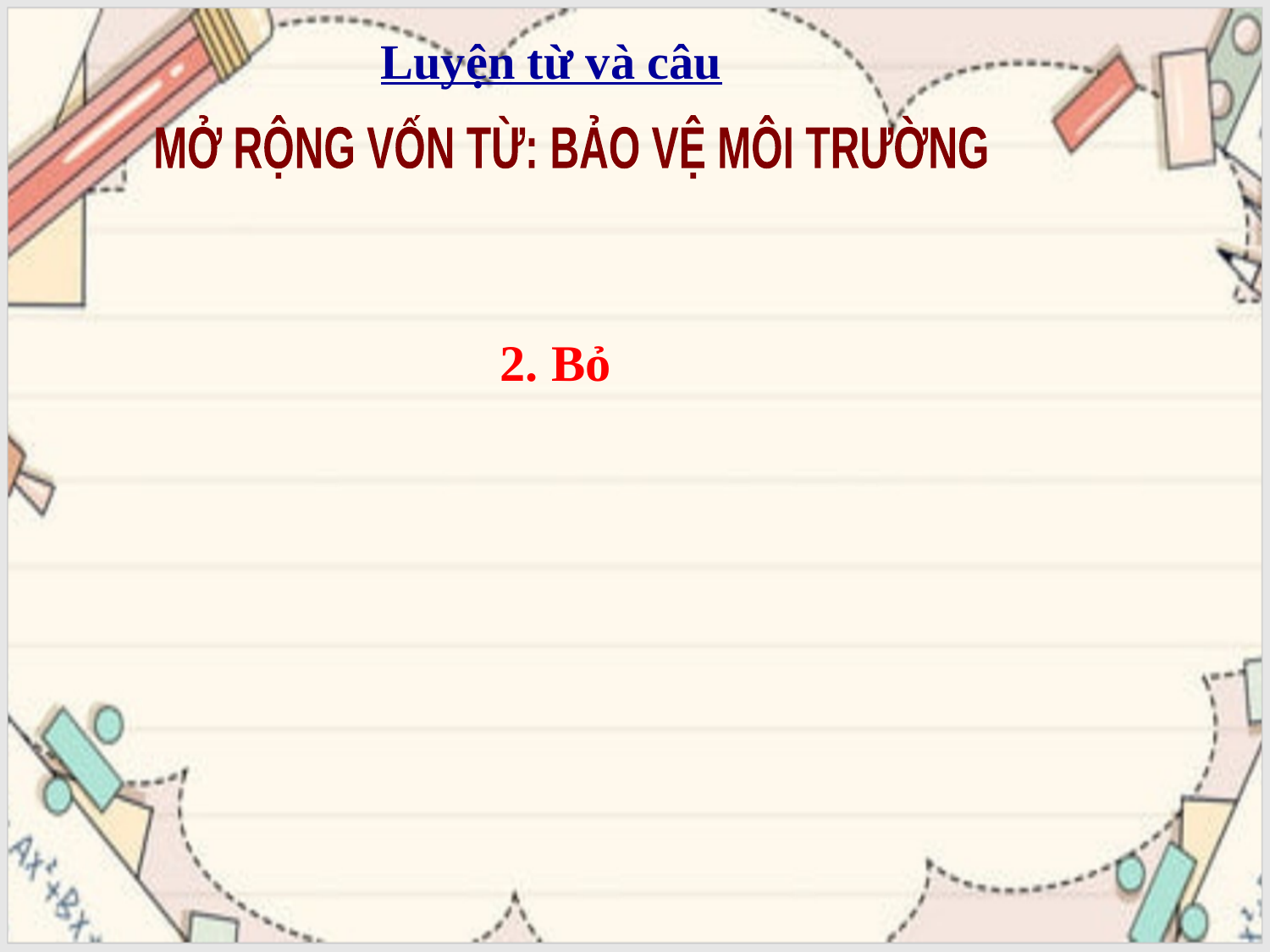

Luyện từ và câu
MỞ RỘNG VỐN TỪ: BẢO VỆ MÔI TRƯỜNG
2. Bỏ